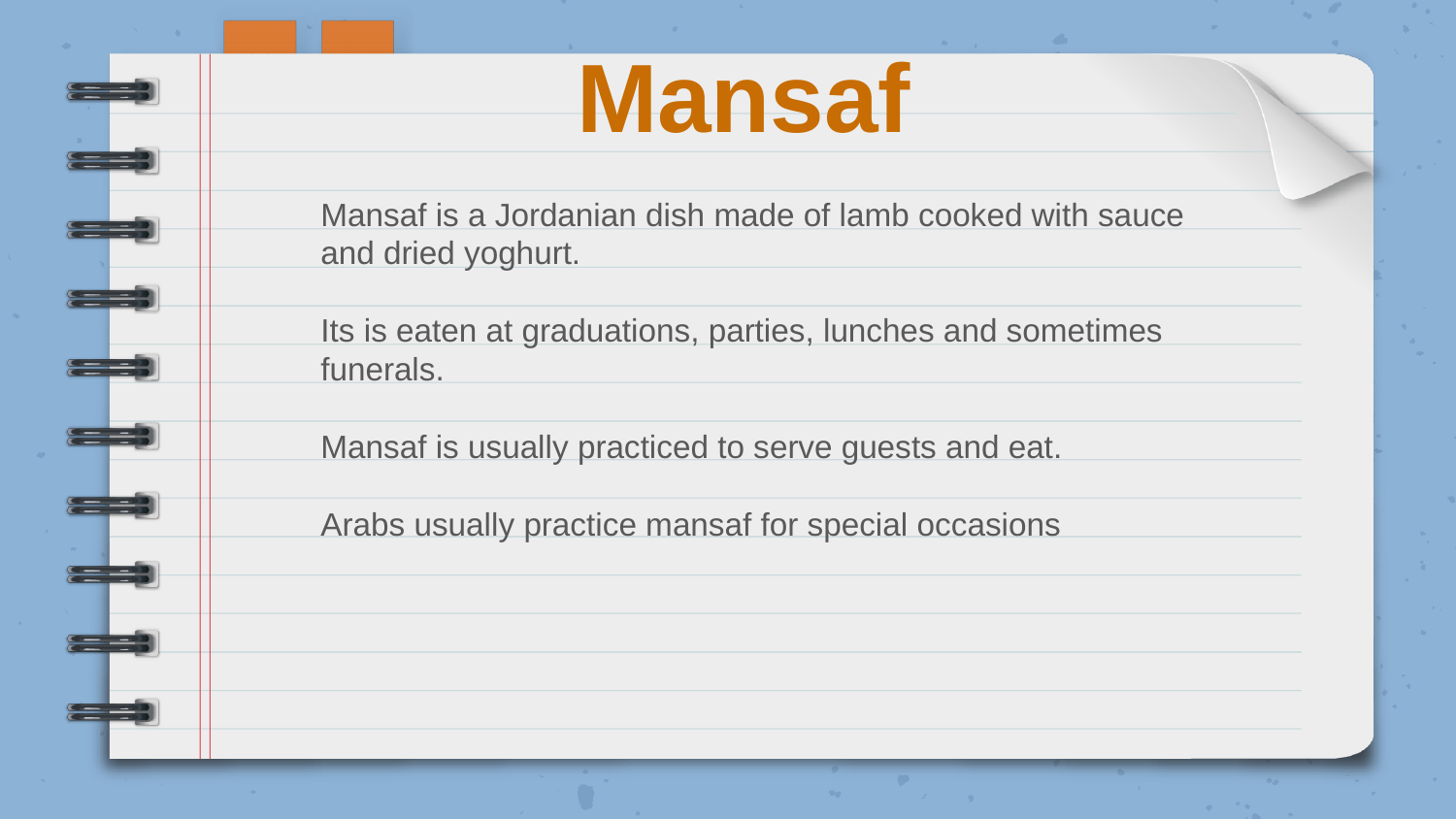

Mansaf
# Mansaf is a Jordanian dish made of lamb cooked with sauce and dried yoghurt. Its is eaten at graduations, parties, lunches and sometimes funerals. Mansaf is usually practiced to serve guests and eat. Arabs usually practice mansaf for special occasions